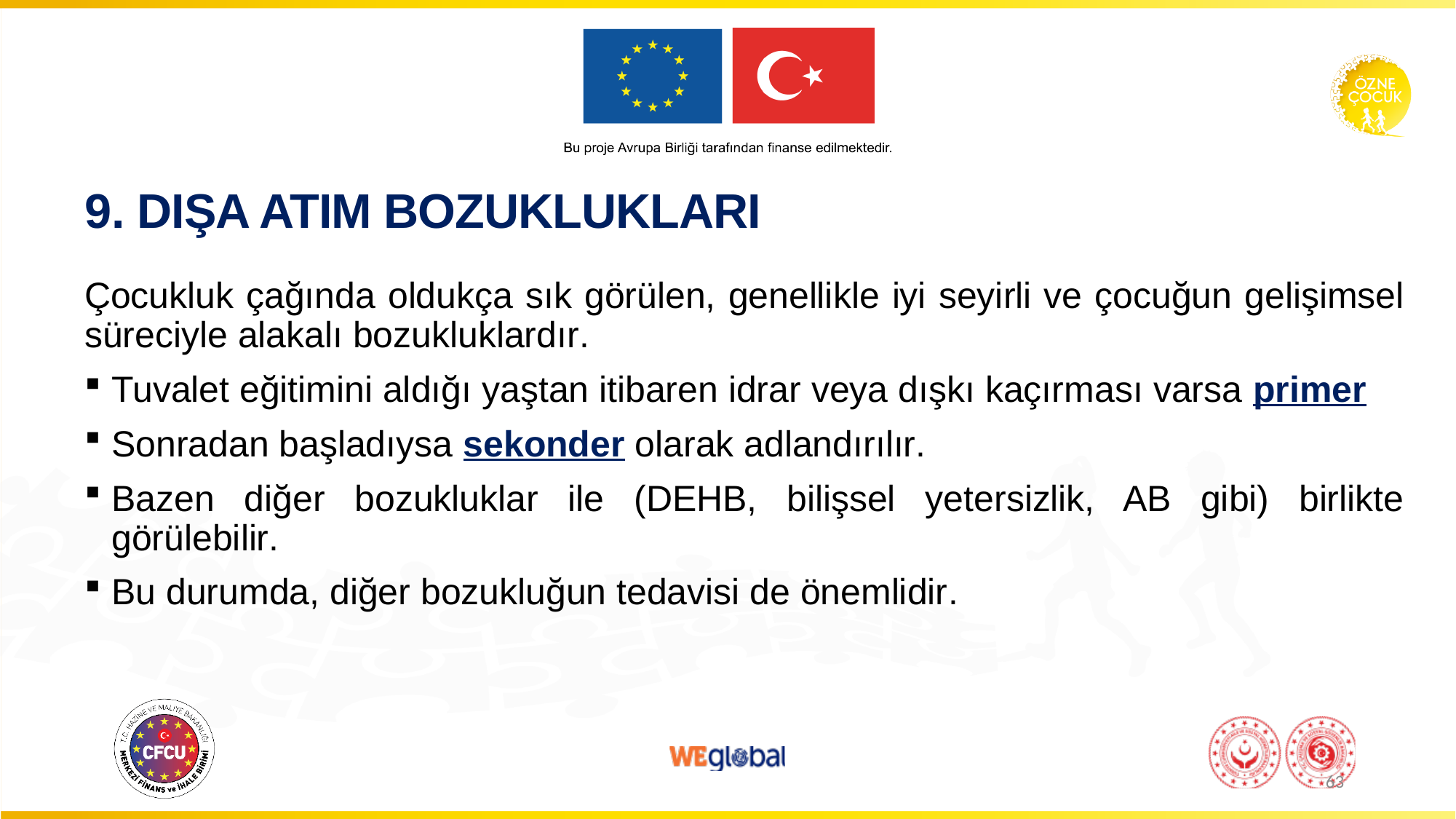

# 9. DIŞA ATIM BOZUKLUKLARI
Çocukluk çağında oldukça sık görülen, genellikle iyi seyirli ve çocuğun gelişimsel süreciyle alakalı bozukluklardır.
Tuvalet eğitimini aldığı yaştan itibaren idrar veya dışkı kaçırması varsa primer
Sonradan başladıysa sekonder olarak adlandırılır.
Bazen diğer bozukluklar ile (DEHB, bilişsel yetersizlik, AB gibi) birlikte görülebilir.
Bu durumda, diğer bozukluğun tedavisi de önemlidir.
63